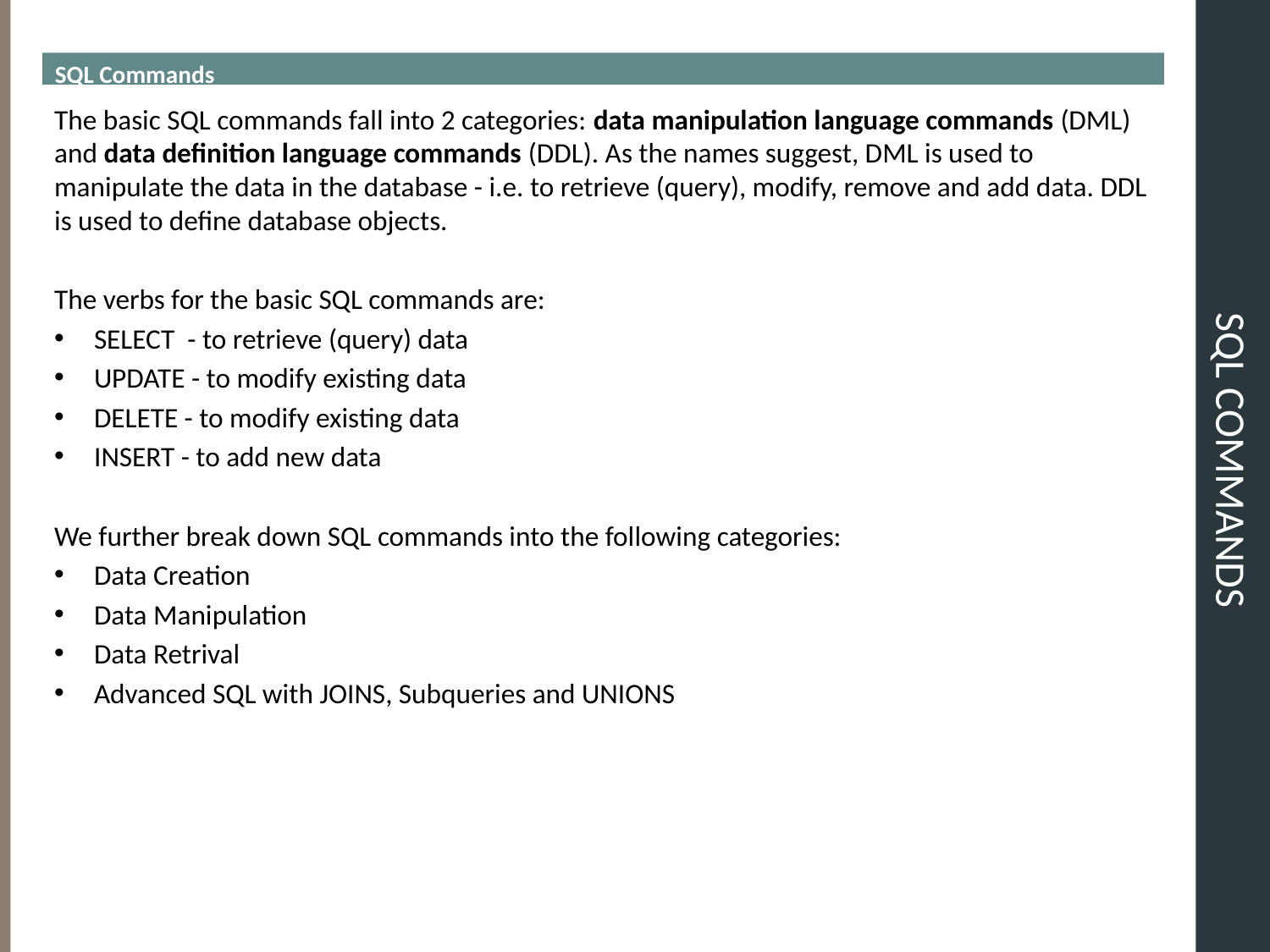

SQL Commands
# SQL COMMANDS
The basic SQL commands fall into 2 categories: data manipulation language commands (DML) and data definition language commands (DDL). As the names suggest, DML is used to manipulate the data in the database - i.e. to retrieve (query), modify, remove and add data. DDL is used to define database objects.

The verbs for the basic SQL commands are:
SELECT  - to retrieve (query) data
UPDATE - to modify existing data
DELETE - to modify existing data
INSERT - to add new data

We further break down SQL commands into the following categories:
Data Creation
Data Manipulation
Data Retrival
Advanced SQL with JOINS, Subqueries and UNIONS